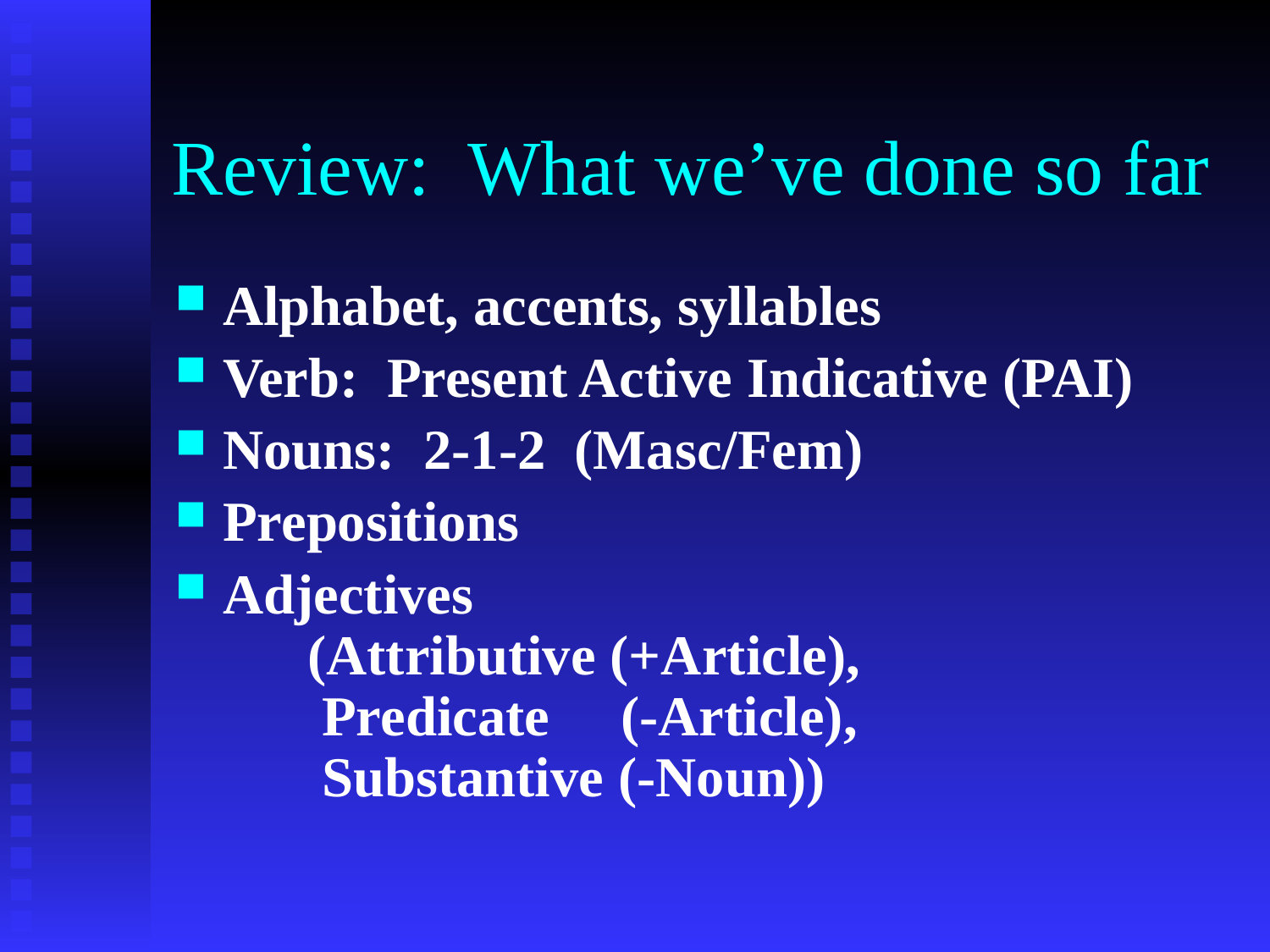

# Review:  What we’ve done so far
Alphabet, accents, syllables
Verb:  Present Active Indicative (PAI)
Nouns:  2-1-2  (Masc/Fem)
Prepositions
Adjectives
      (Attributive (+Article),
       Predicate     (-Article),
       Substantive (-Noun))